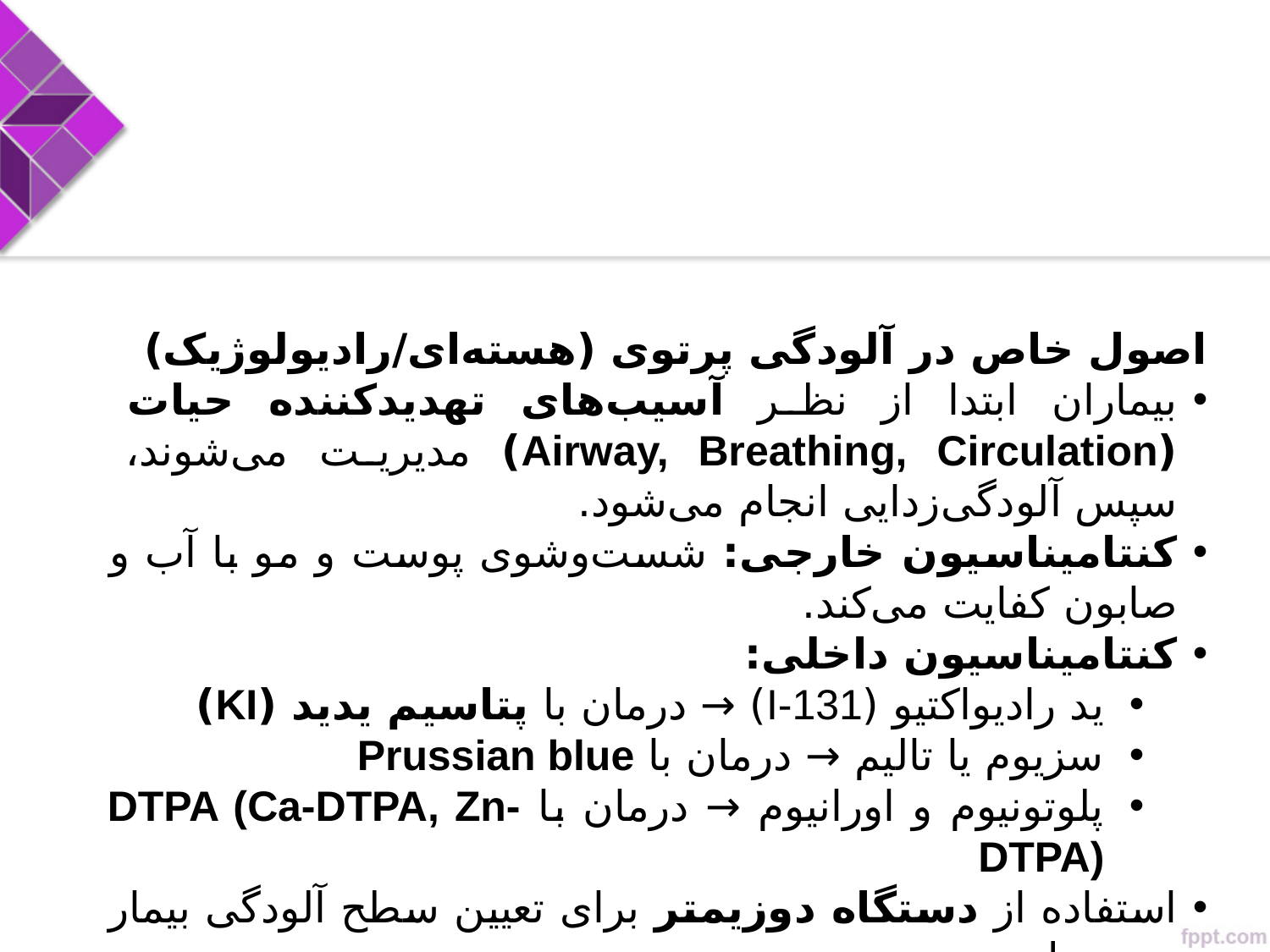

اصول خاص در آلودگی پرتوی (هسته‌ای/رادیولوژیک)
بیماران ابتدا از نظر آسیب‌های تهدیدکننده حیات (Airway, Breathing, Circulation) مدیریت می‌شوند، سپس آلودگی‌زدایی انجام می‌شود.
کنتامیناسیون خارجی: شست‌وشوی پوست و مو با آب و صابون کفایت می‌کند.
کنتامیناسیون داخلی:
ید رادیواکتیو (I-131) → درمان با پتاسیم یدید (KI)
سزیوم یا تالیم → درمان با Prussian blue
پلوتونیوم و اورانیوم → درمان با DTPA (Ca-DTPA, Zn-DTPA)
استفاده از دستگاه دوزیمتر برای تعیین سطح آلودگی بیمار و محیط.